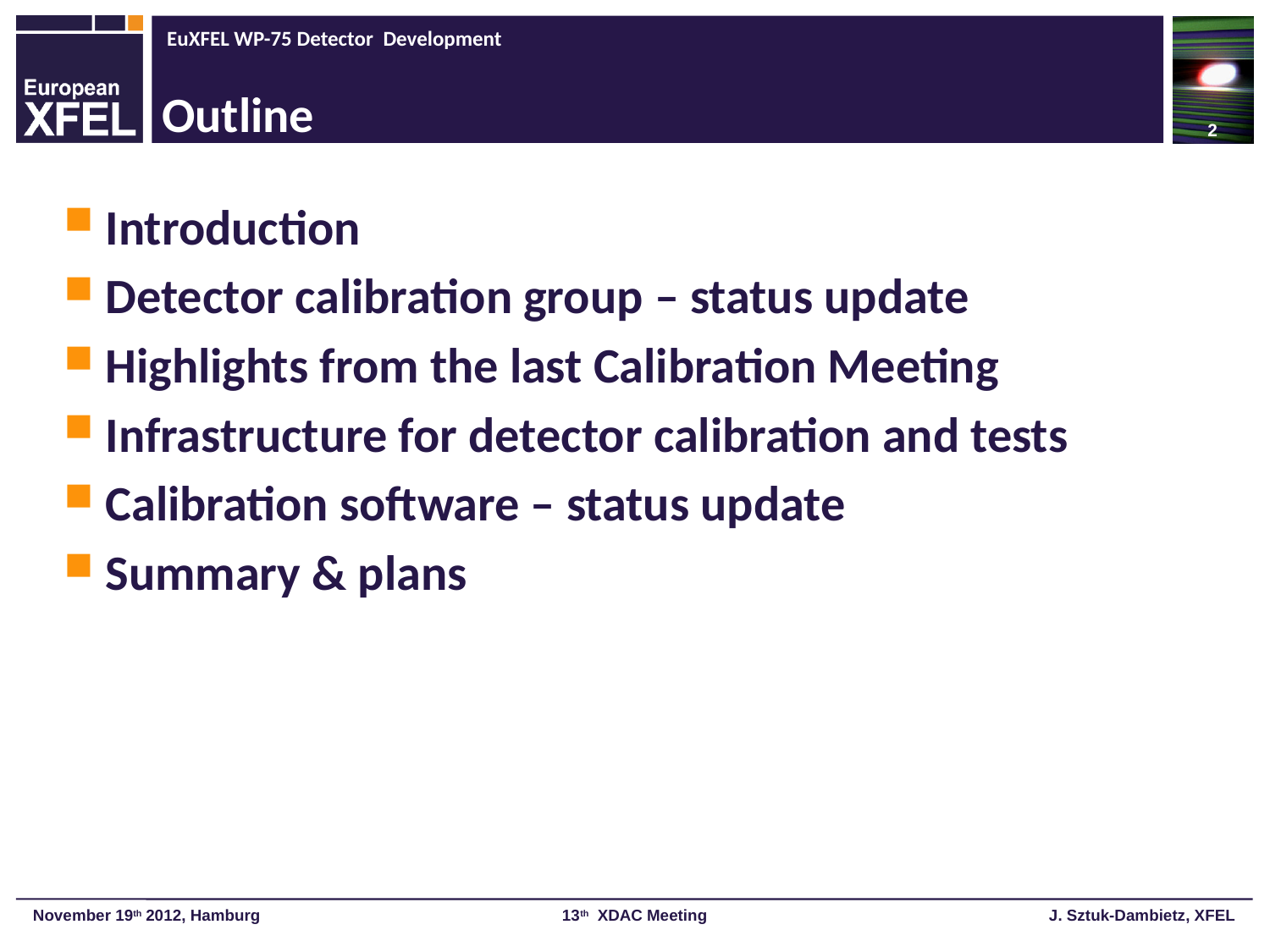

2
# Outline
Introduction
Detector calibration group – status update
Highlights from the last Calibration Meeting
Infrastructure for detector calibration and tests
Calibration software – status update
Summary & plans